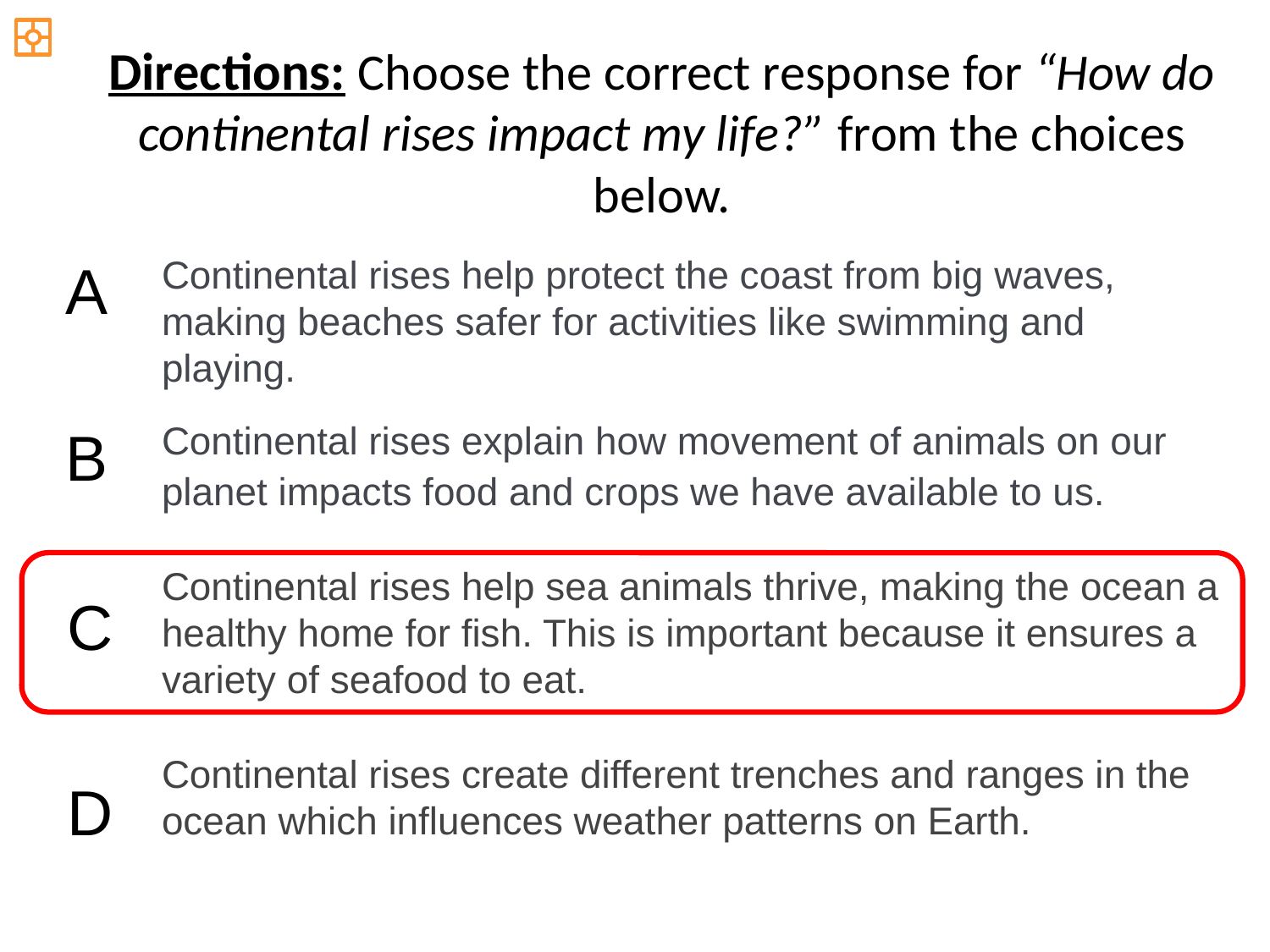

Directions: Choose the correct response for “How do continental rises impact my life?” from the choices below.
Continental rises help protect the coast from big waves, making beaches safer for activities like swimming and playing.
A

Continental rises explain how movement of animals on our planet impacts food and crops we have available to us.
B

Continental rises help sea animals thrive, making the ocean a healthy home for fish. This is important because it ensures a variety of seafood to eat.
C
Continental rises create different trenches and ranges in the ocean which influences weather patterns on Earth.
D